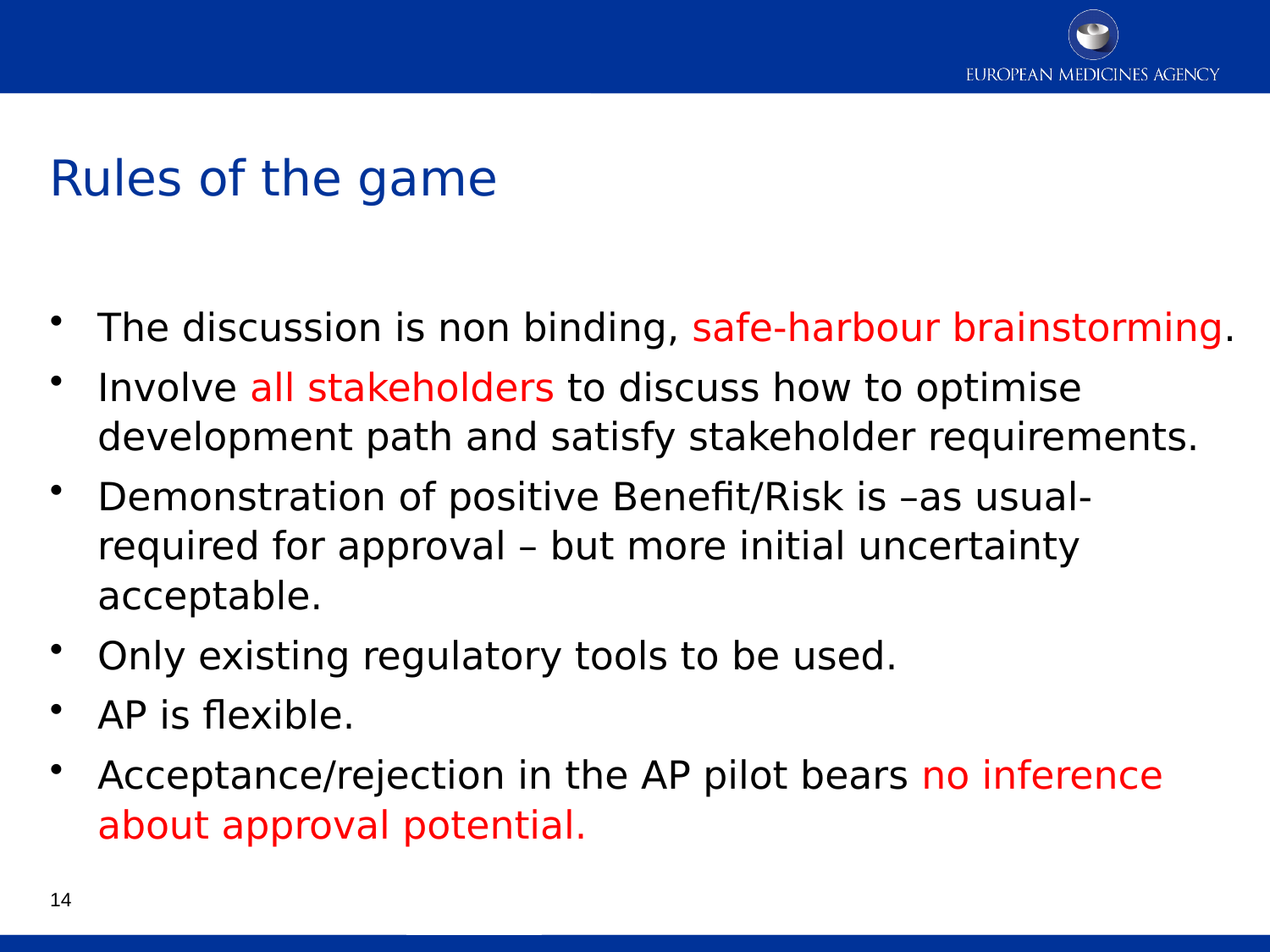

# Rules of the game
The discussion is non binding, safe-harbour brainstorming.
Involve all stakeholders to discuss how to optimise development path and satisfy stakeholder requirements.
Demonstration of positive Benefit/Risk is –as usual- required for approval – but more initial uncertainty acceptable.
Only existing regulatory tools to be used.
AP is flexible.
Acceptance/rejection in the AP pilot bears no inference about approval potential.
14